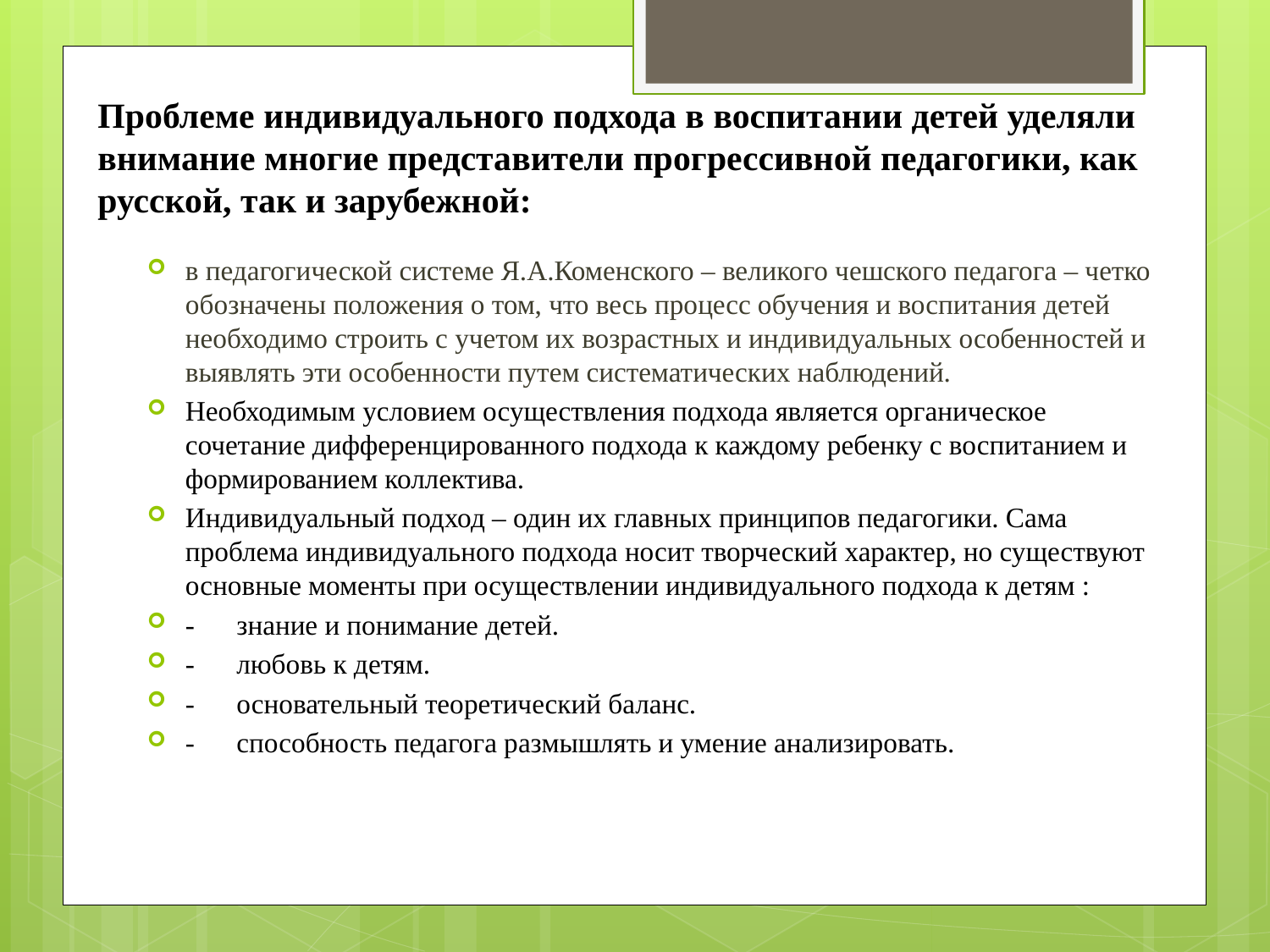

# Проблеме индивидуального подхода в воспитании детей уделяли внимание многие представители прогрессивной педагогики, как русской, так и зарубежной:
в педагогической системе Я.А.Коменского – великого чешского педагога – четко обозначены положения о том, что весь процесс обучения и воспитания детей необходимо строить с учетом их возрастных и индивидуальных особенностей и выявлять эти особенности путем систематических наблюдений.
Необходимым условием осуществления подхода является органическое сочетание дифференцированного подхода к каждому ребенку с воспитанием и формированием коллектива.
Индивидуальный подход – один их главных принципов педагогики. Сама проблема индивидуального подхода носит творческий характер, но существуют основные моменты при осуществлении индивидуального подхода к детям :
-      знание и понимание детей.
-      любовь к детям.
-      основательный теоретический баланс.
-      способность педагога размышлять и умение анализировать.